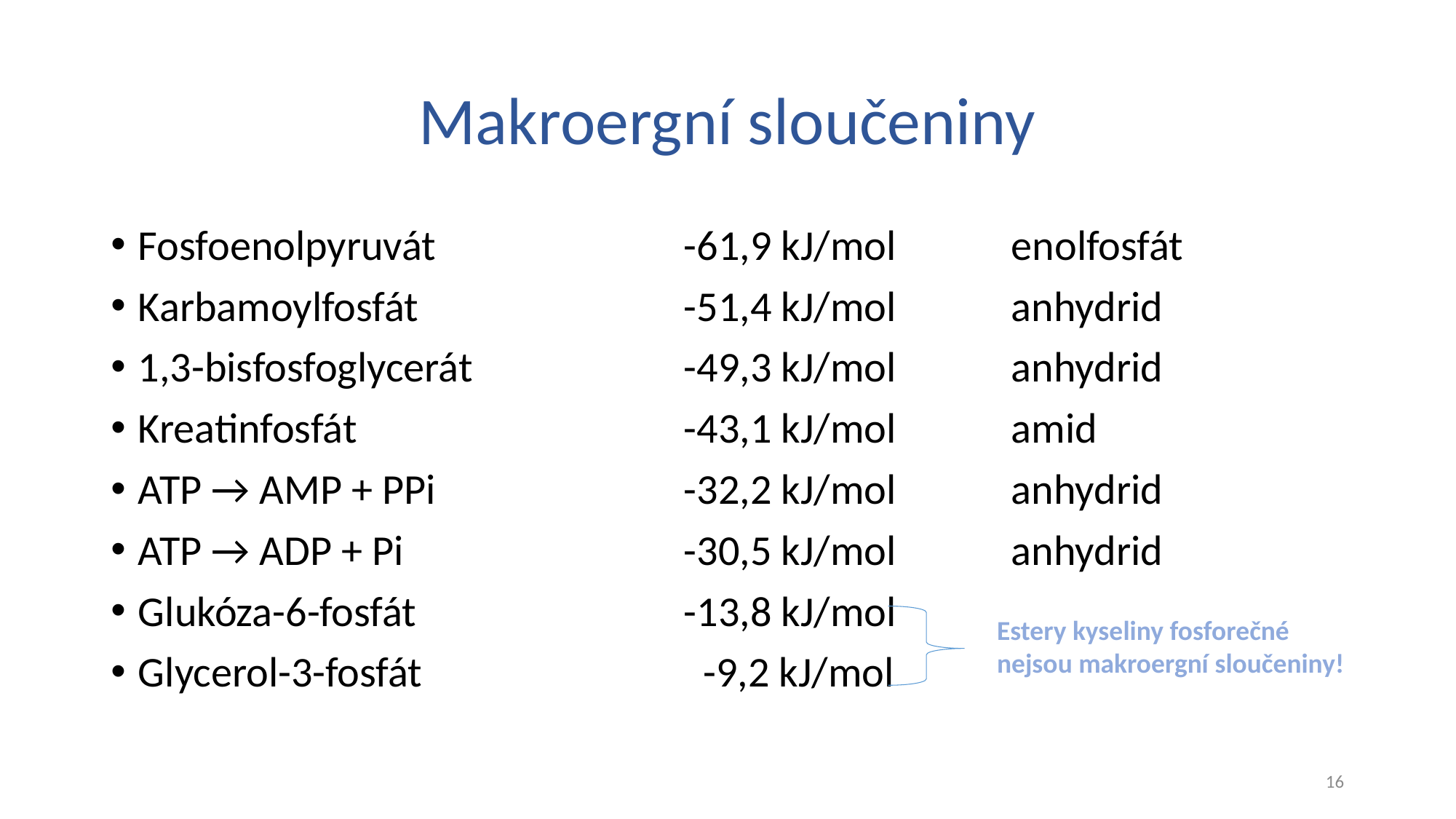

# Makroergní sloučeniny
Fosfoenolpyruvát			-61,9 kJ/mol		enolfosfát
Karbamoylfosfát			-51,4 kJ/mol		anhydrid
1,3-bisfosfoglycerát		-49,3 kJ/mol		anhydrid
Kreatinfosfát			-43,1 kJ/mol		amid
ATP → AMP + PPi			-32,2 kJ/mol		anhydrid
ATP → ADP + Pi			-30,5 kJ/mol		anhydrid
Glukóza-6-fosfát			-13,8 kJ/mol
Glycerol-3-fosfát			  -9,2 kJ/mol

Estery kyseliny fosforečné nejsou makroergní sloučeniny!

16